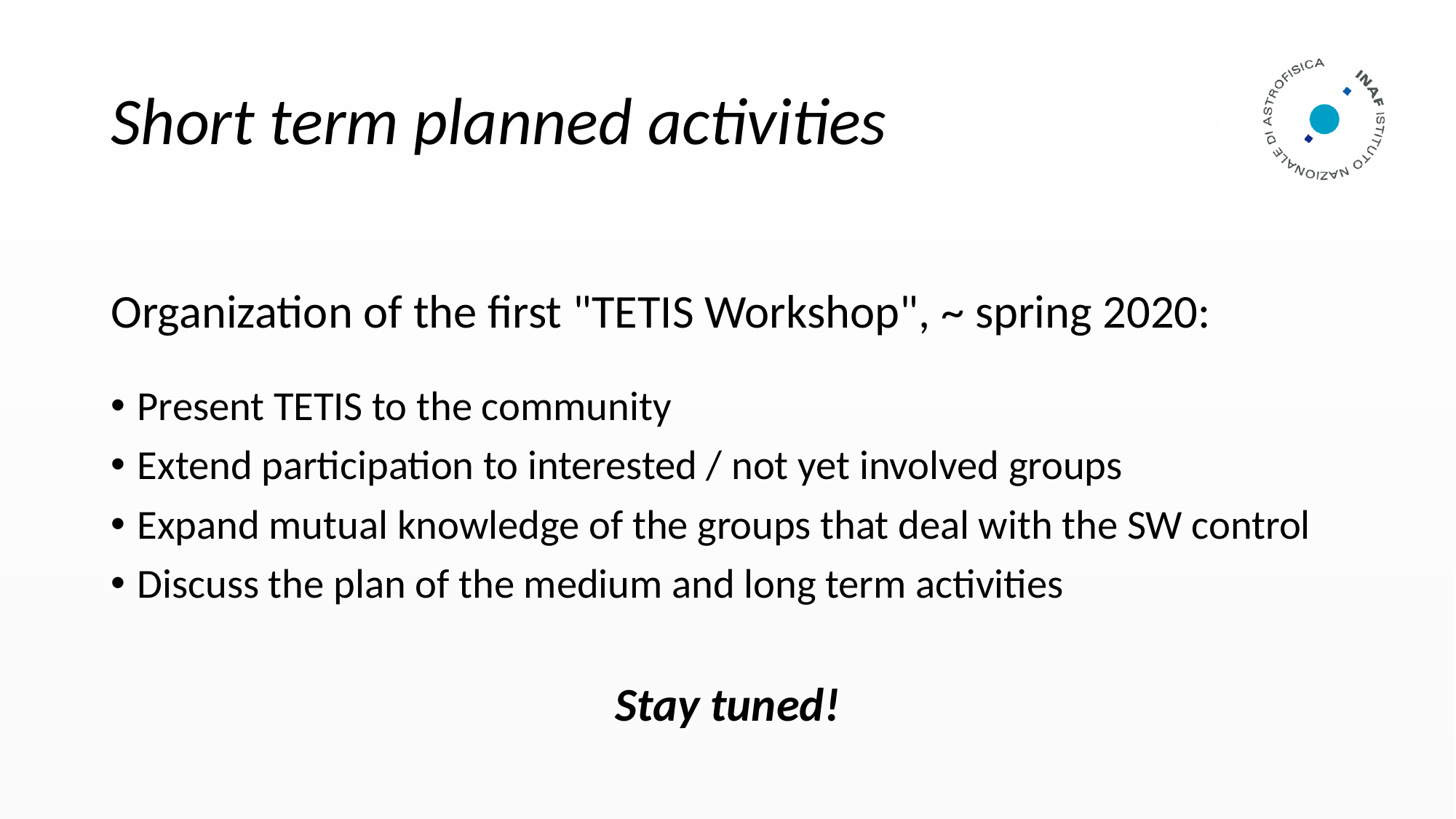

# Short term planned activities

Organization of the first "TETIS Workshop", ~ spring 2020:

Present TETIS to the community
Extend participation to interested / not yet involved groups
Expand mutual knowledge of the groups that deal with the SW control
Discuss the plan of the medium and long term activities

Stay tuned!